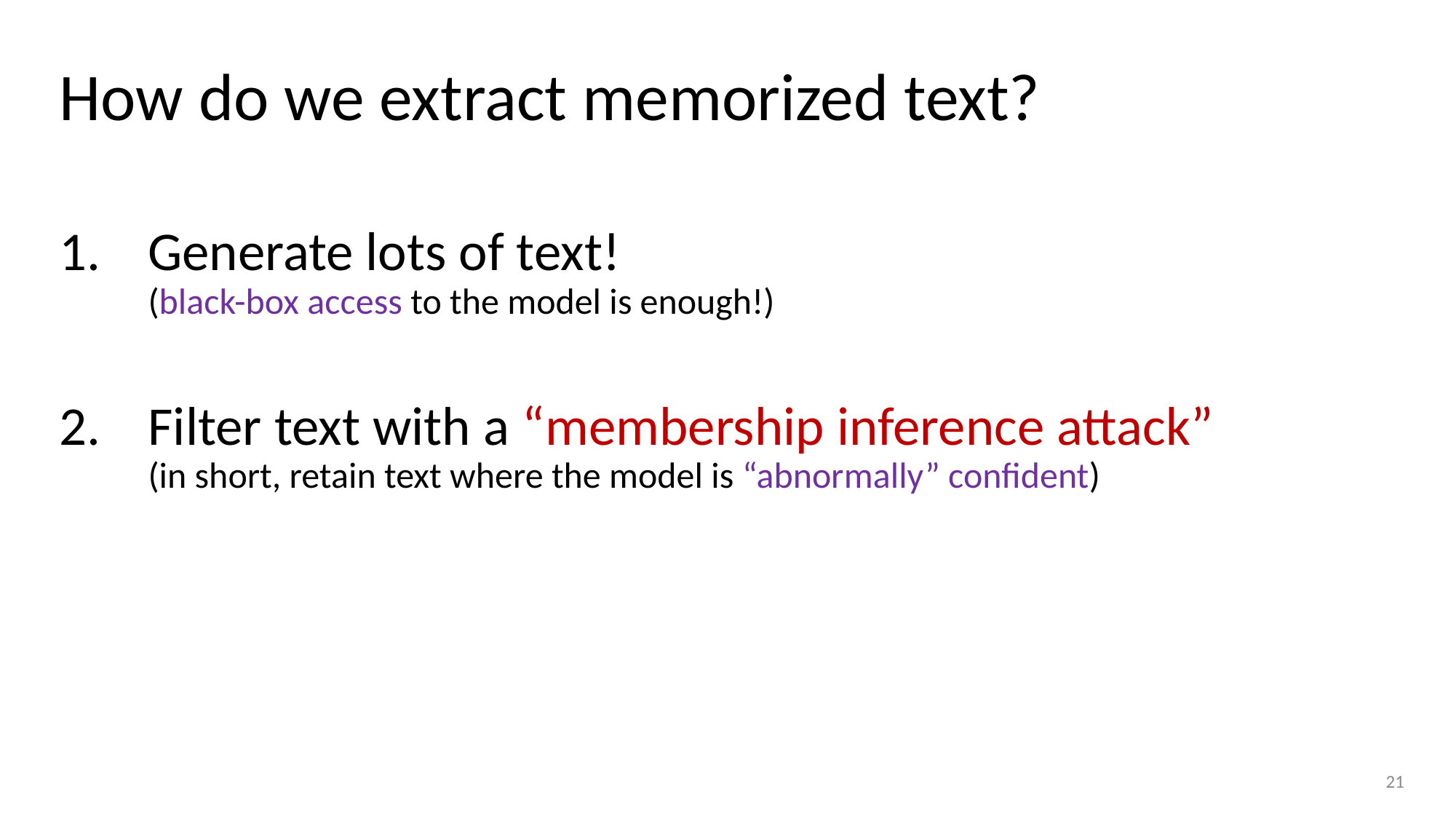

How do we extract memorized text?
Generate lots of text!
(black-box access to the model is enough!)

Filter text with a “membership inference attack”
(in short, retain text where the model is “abnormally” confident)
21